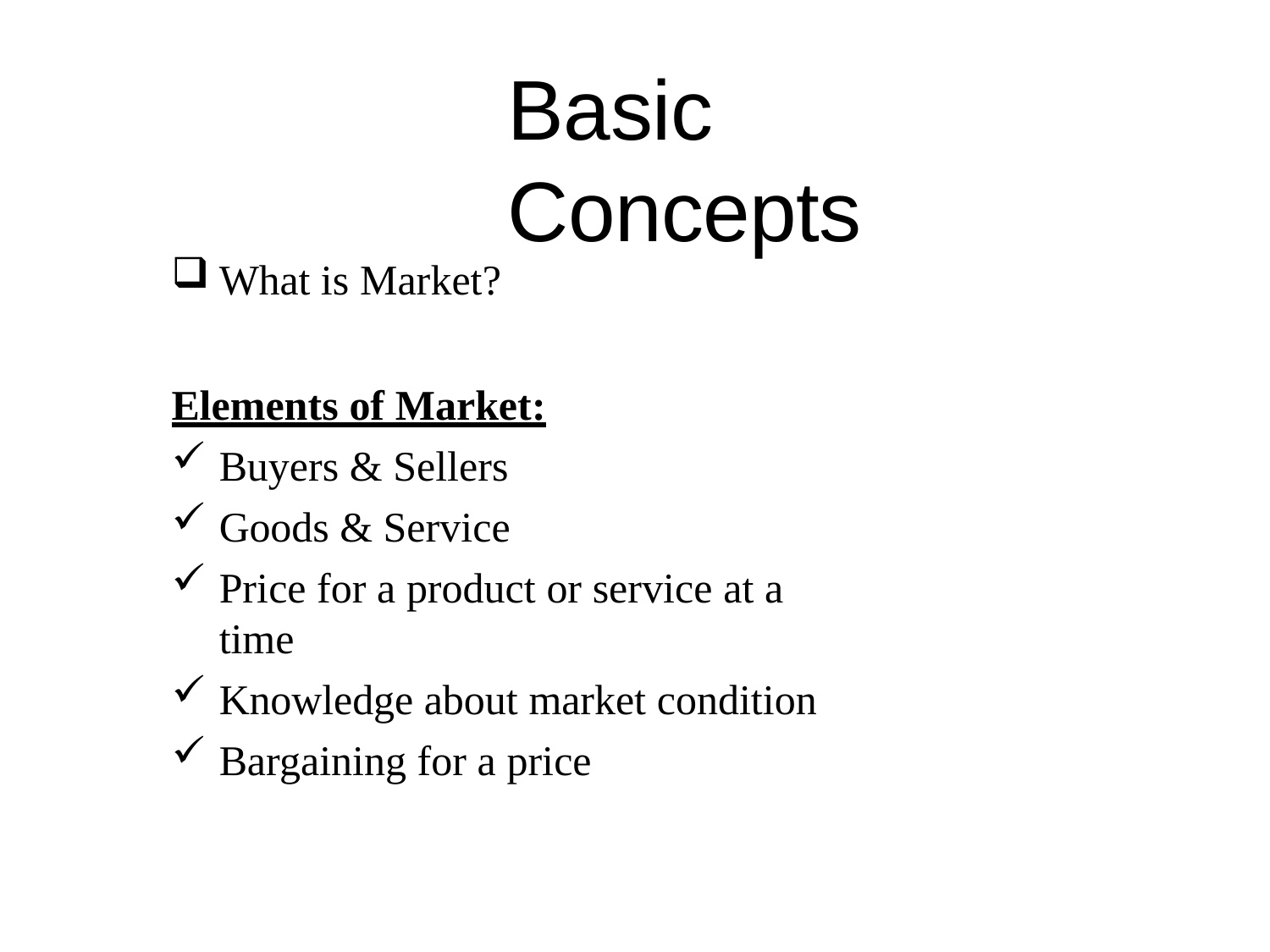

# Basic Concepts
What is Market?

Elements of Market:
Buyers & Sellers
Goods & Service
Price for a product or service at a time
Knowledge about market condition
Bargaining for a price